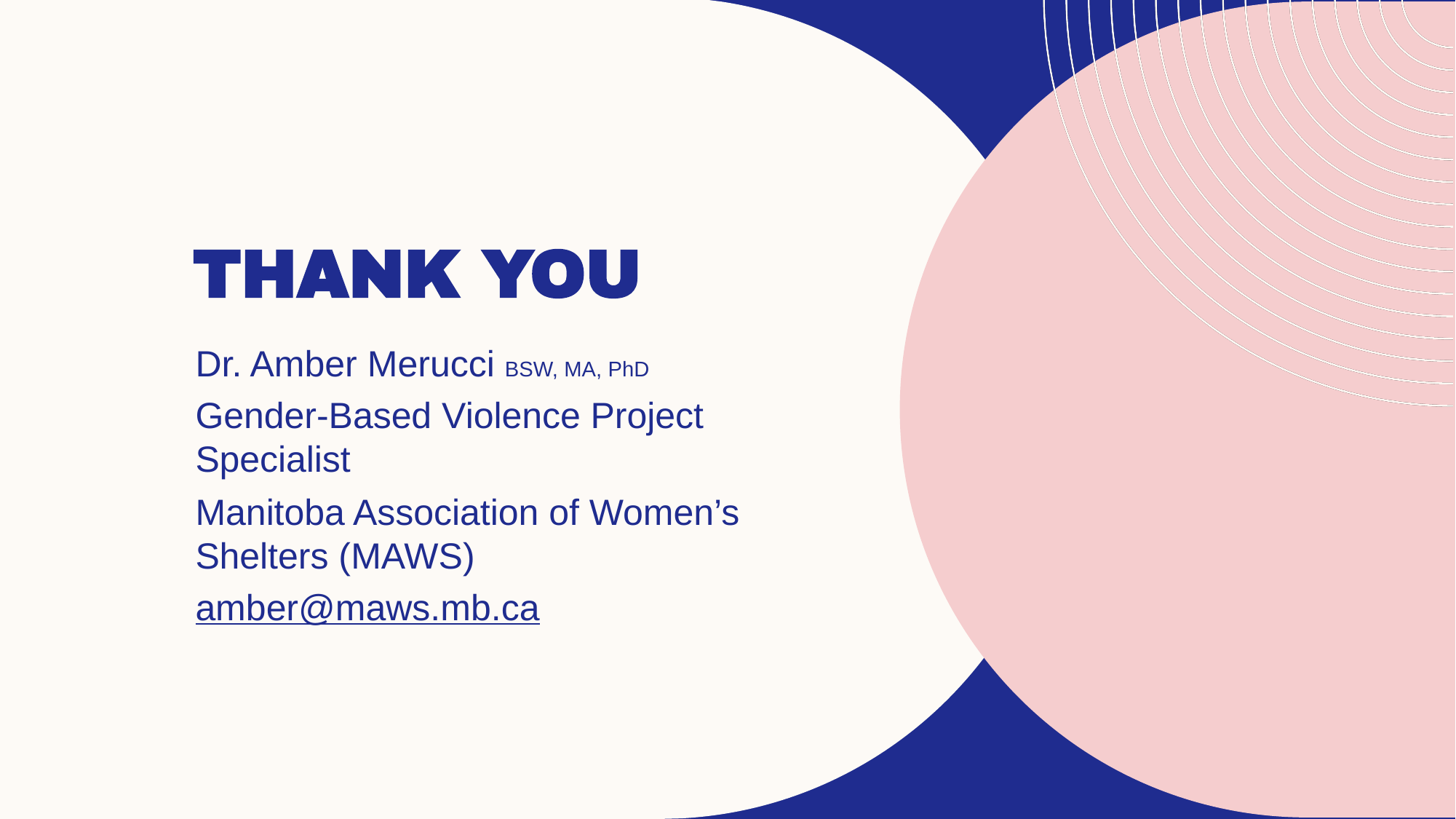

# THANK YOU
Dr. Amber Merucci BSW, MA, PhD
Gender-Based Violence Project Specialist
Manitoba Association of Women’s Shelters (MAWS)
amber@maws.mb.ca